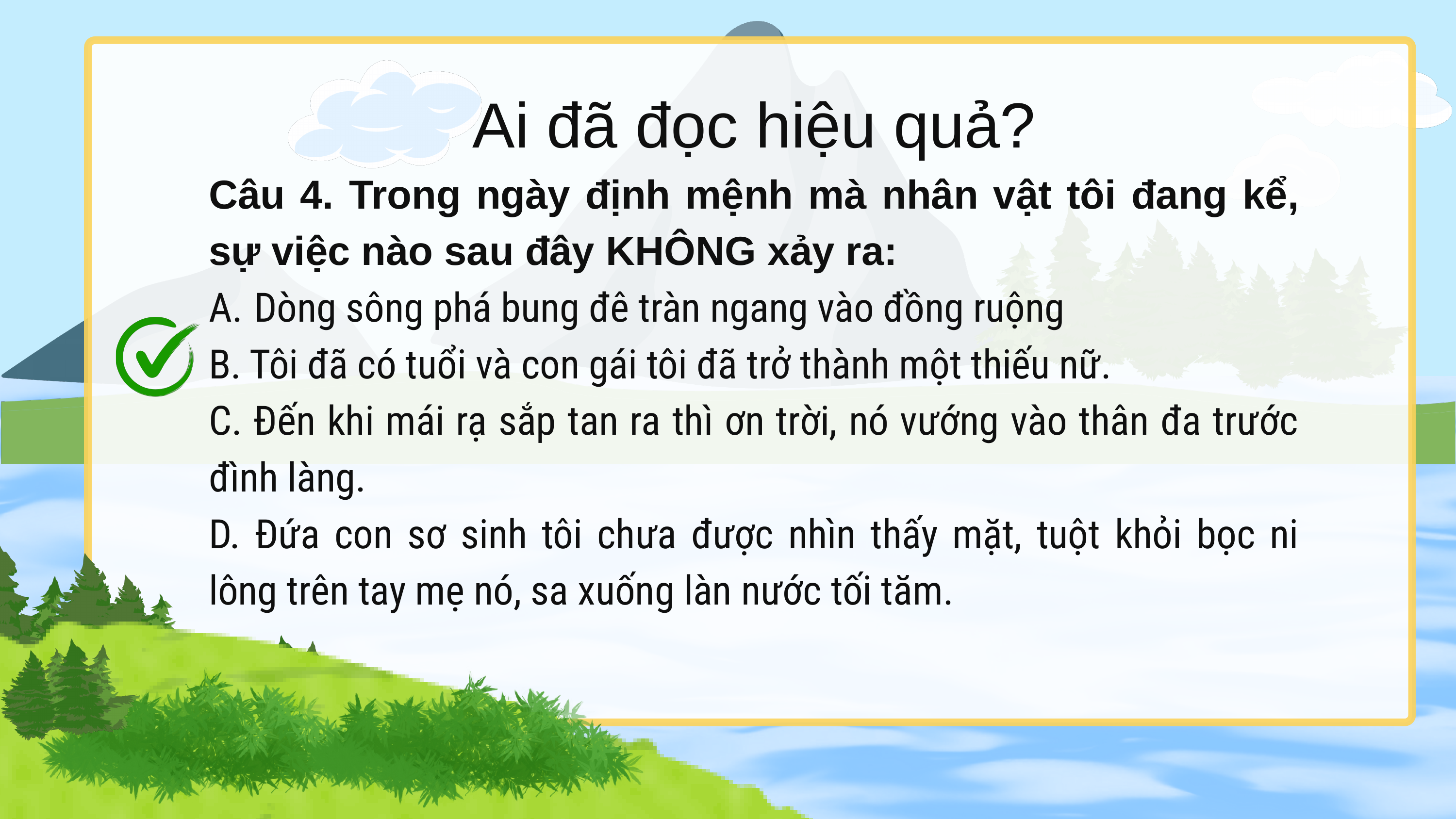

Ai đã đọc hiệu quả?

Câu 4. Trong ngày định mệnh mà nhân vật tôi đang kể, sự việc nào sau đây KHÔNG xảy ra:
A. Dòng sông phá bung đê tràn ngang vào đồng ruộng
B. Tôi đã có tuổi và con gái tôi đã trở thành một thiếu nữ.
C. Đến khi mái rạ sắp tan ra thì ơn trời, nó vướng vào thân đa trước đình làng.
D. Đứa con sơ sinh tôi chưa được nhìn thấy mặt, tuột khỏi bọc ni lông trên tay mẹ nó, sa xuống làn nước tối tăm.